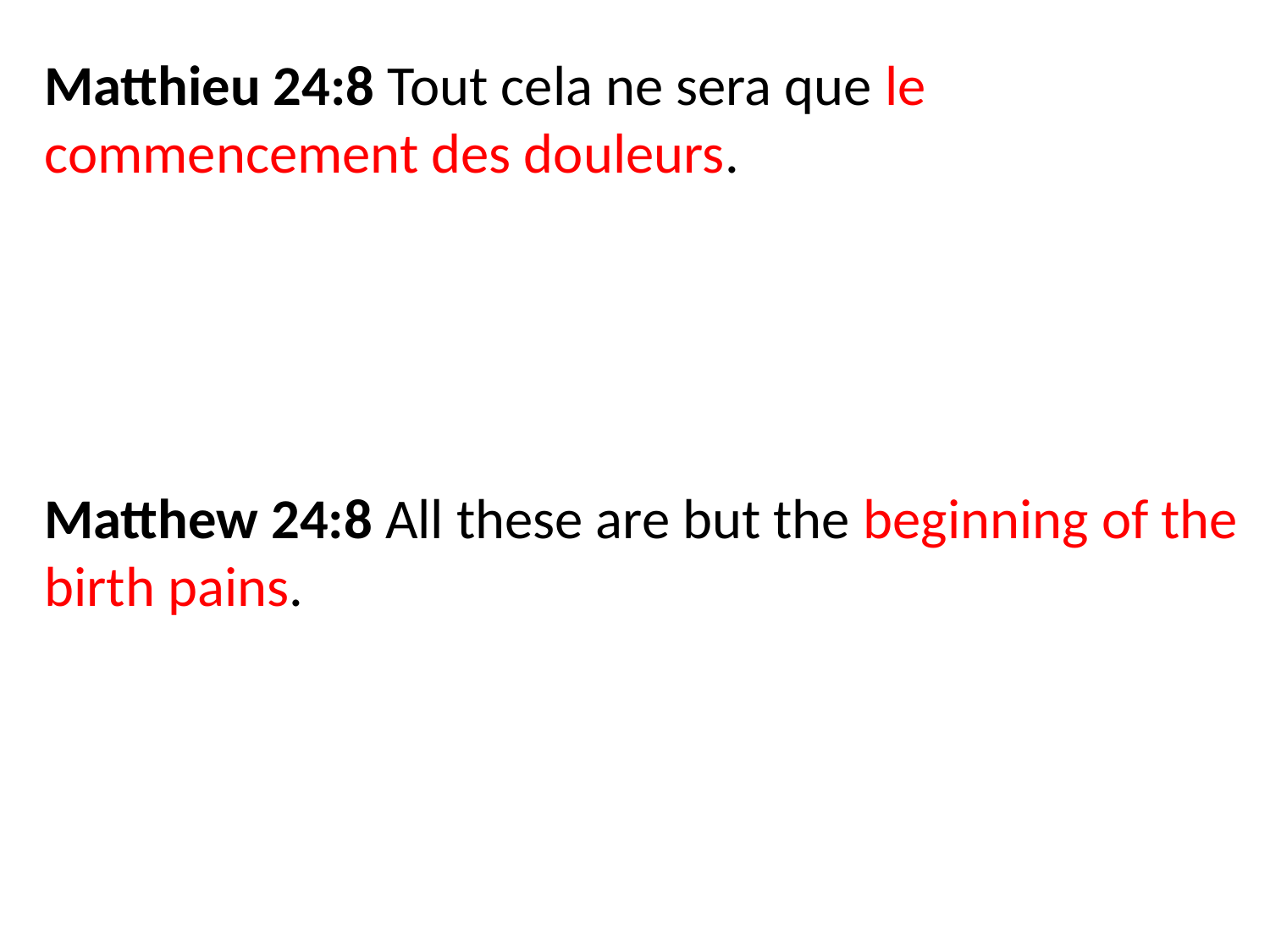

Matthieu 24:8 Tout cela ne sera que le commencement des douleurs.
Matthew 24:8 All these are but the beginning of the birth pains.